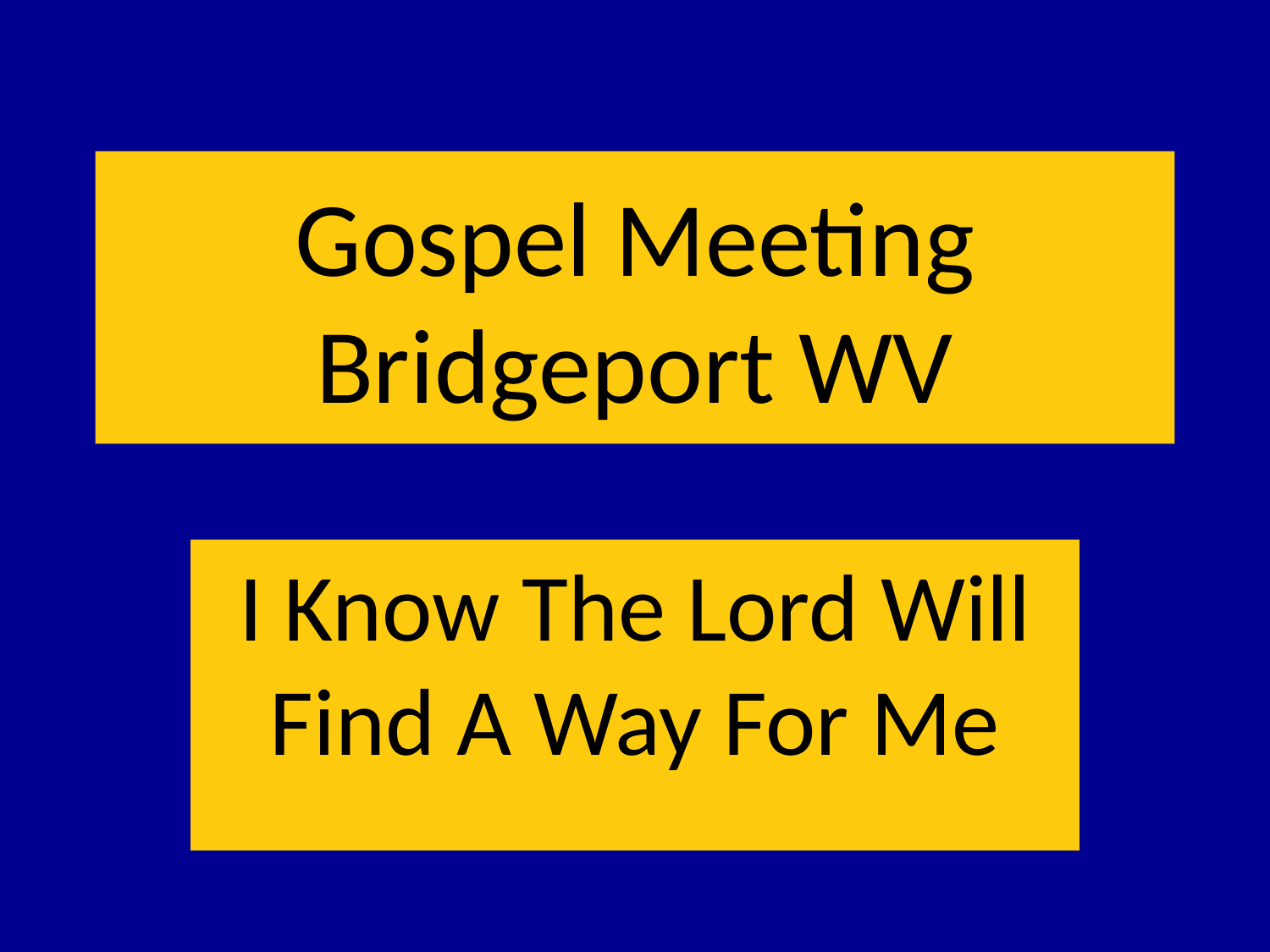

# Gospel Meeting Bridgeport WV
I Know The Lord Will Find A Way For Me